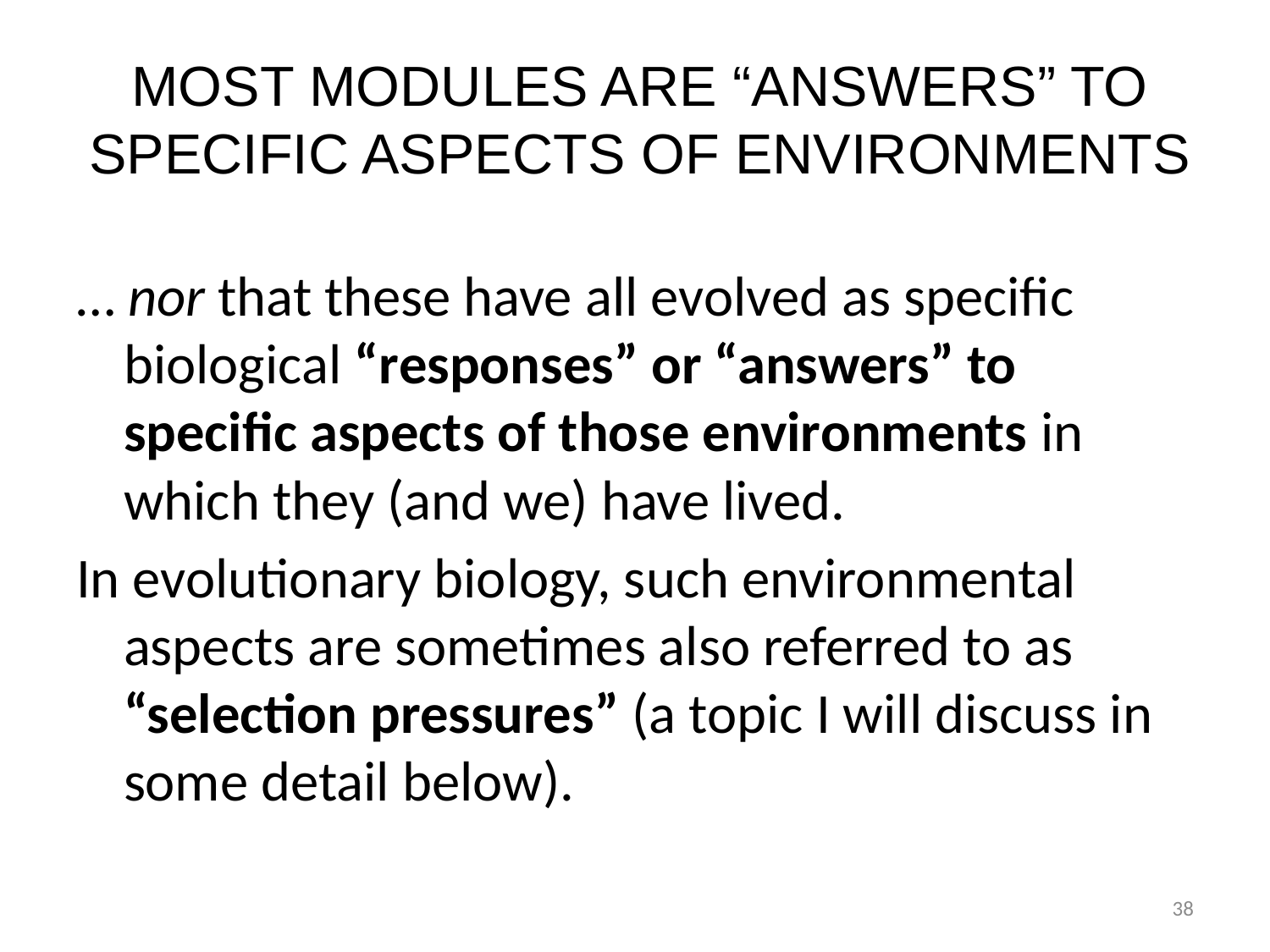

# MOST MODULES ARE “ANSWERS” TO SPECIFIC ASPECTS OF ENVIRONMENTS
… nor that these have all evolved as specific biological “responses” or “answers” to specific aspects of those environments in which they (and we) have lived.
In evolutionary biology, such environmental aspects are sometimes also referred to as “selection pressures” (a topic I will discuss in some detail below).
38